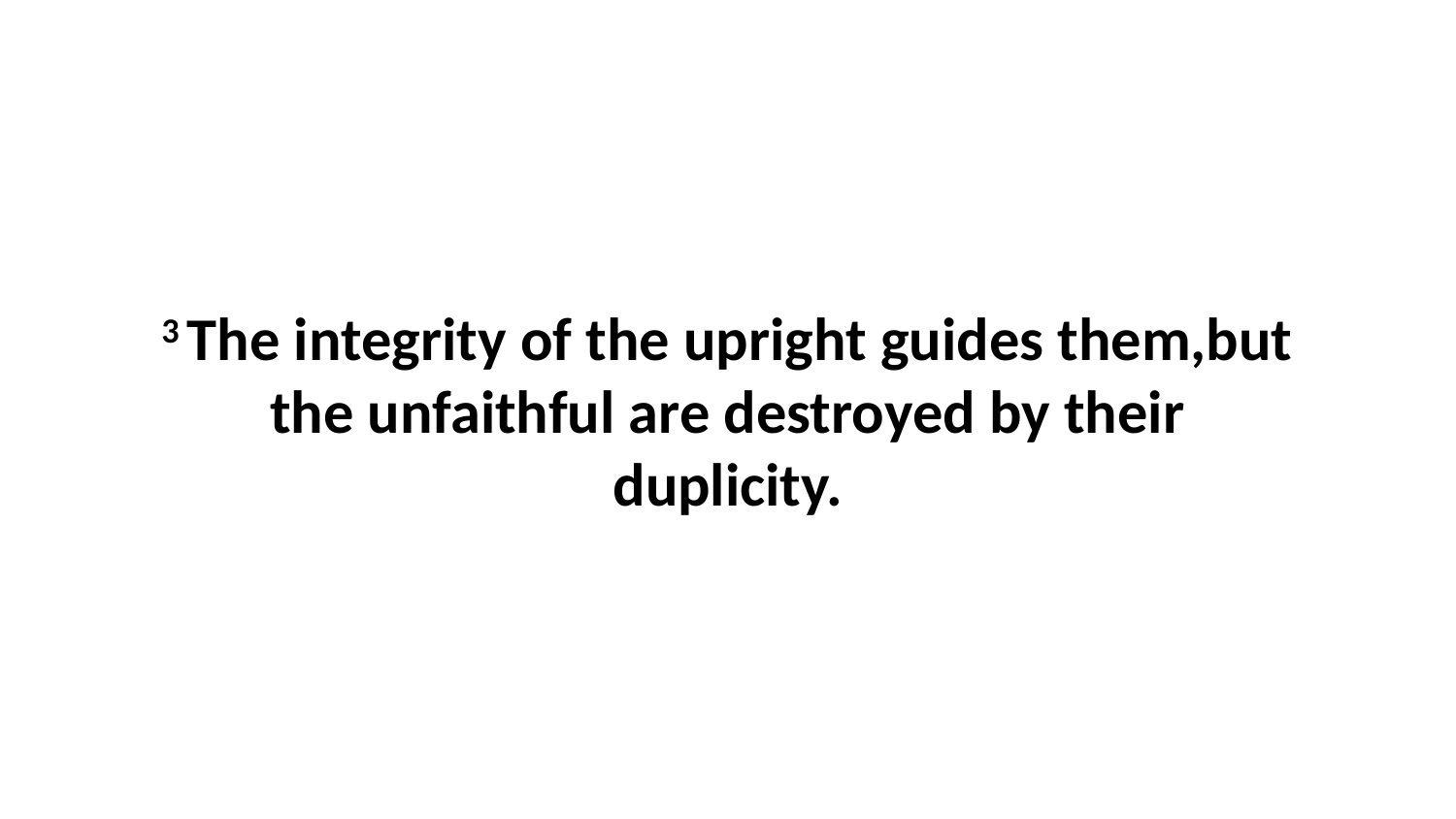

3 The integrity of the upright guides them,but the unfaithful are destroyed by their duplicity.